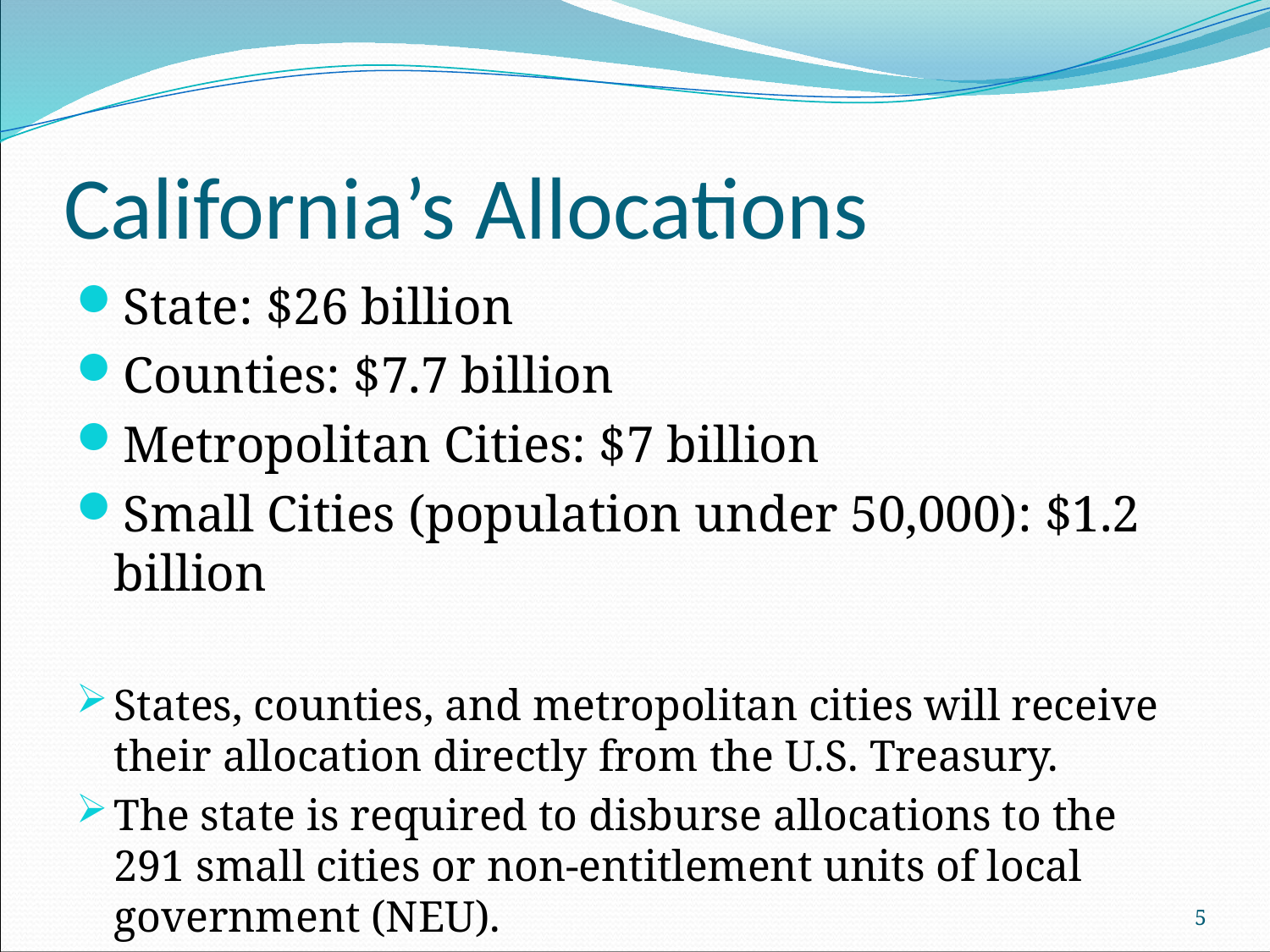

# California’s Allocations
State: $26 billion
Counties: $7.7 billion
Metropolitan Cities: $7 billion
Small Cities (population under 50,000): $1.2 billion

States, counties, and metropolitan cities will receive their allocation directly from the U.S. Treasury.
The state is required to disburse allocations to the 291 small cities or non-entitlement units of local government (NEU).

5